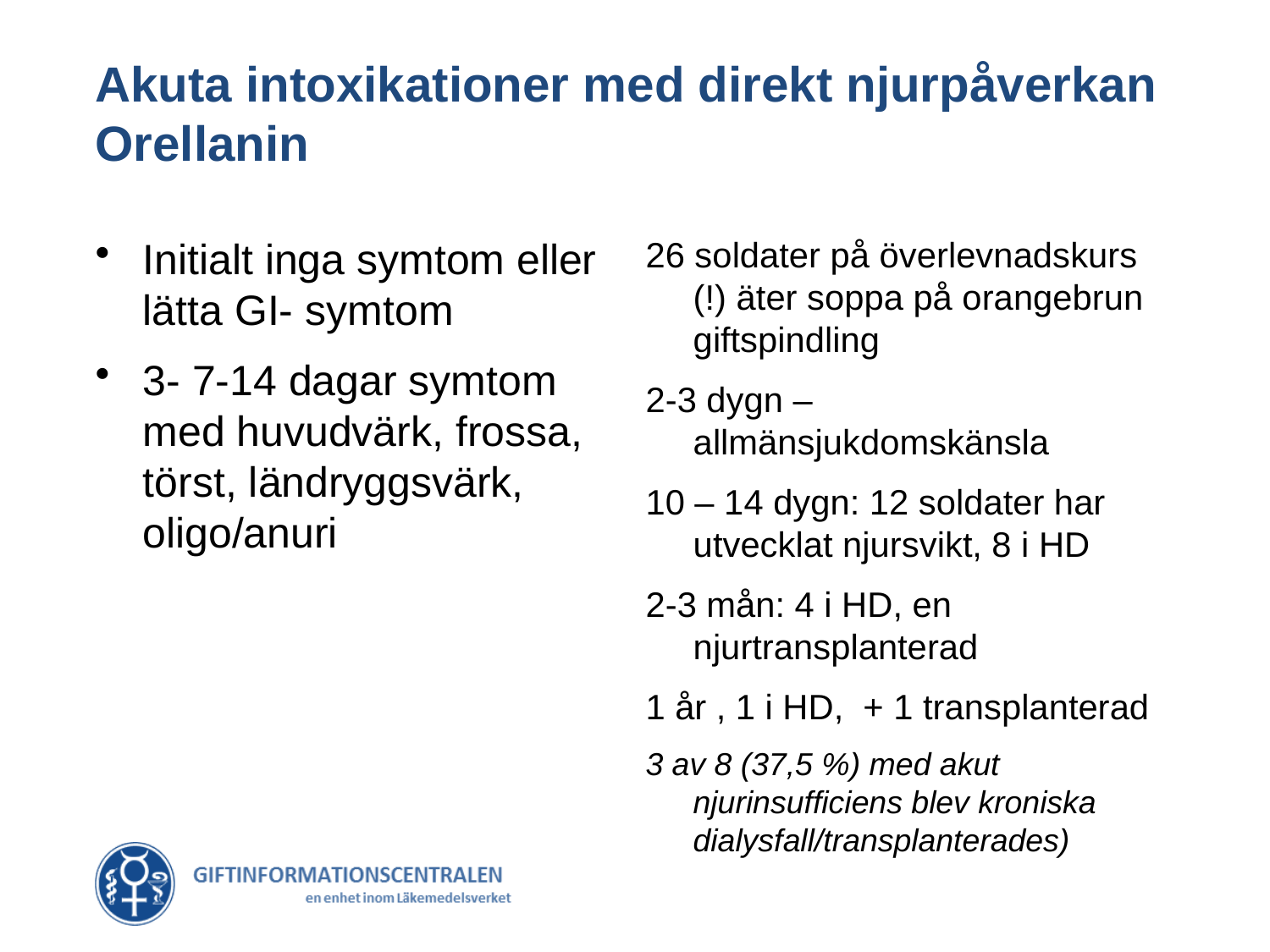

# Akuta intoxikationer med direkt njurpåverkan Orellanin
Initialt inga symtom eller lätta GI- symtom
3- 7-14 dagar symtom med huvudvärk, frossa, törst, ländryggsvärk, oligo/anuri

26 soldater på överlevnadskurs (!) äter soppa på orangebrun giftspindling
2-3 dygn – allmänsjukdomskänsla
10 – 14 dygn: 12 soldater har utvecklat njursvikt, 8 i HD
2-3 mån: 4 i HD, en njurtransplanterad
1 år , 1 i HD,  + 1 transplanterad
3 av 8 (37,5 %) med akut njurinsufficiens blev kroniska dialysfall/transplanterades)